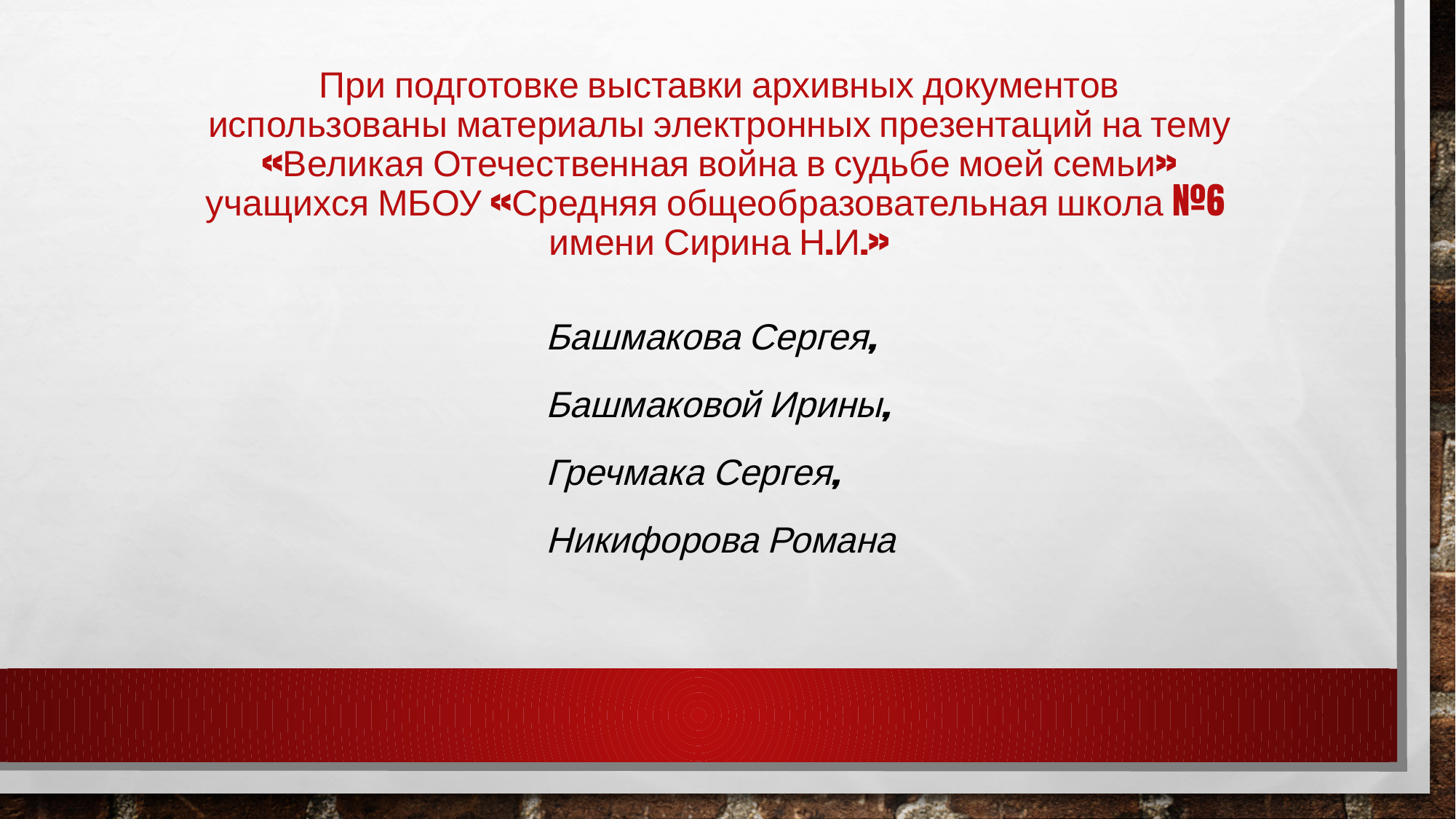

# При подготовке выставки архивных документов использованы материалы электронных презентаций на тему «Великая Отечественная война в судьбе моей семьи» учащихся МБОУ «Средняя общеобразовательная школа №6 имени Сирина Н.И.»
Башмакова Сергея,
Башмаковой Ирины,
Гречмака Сергея,
Никифорова Романа